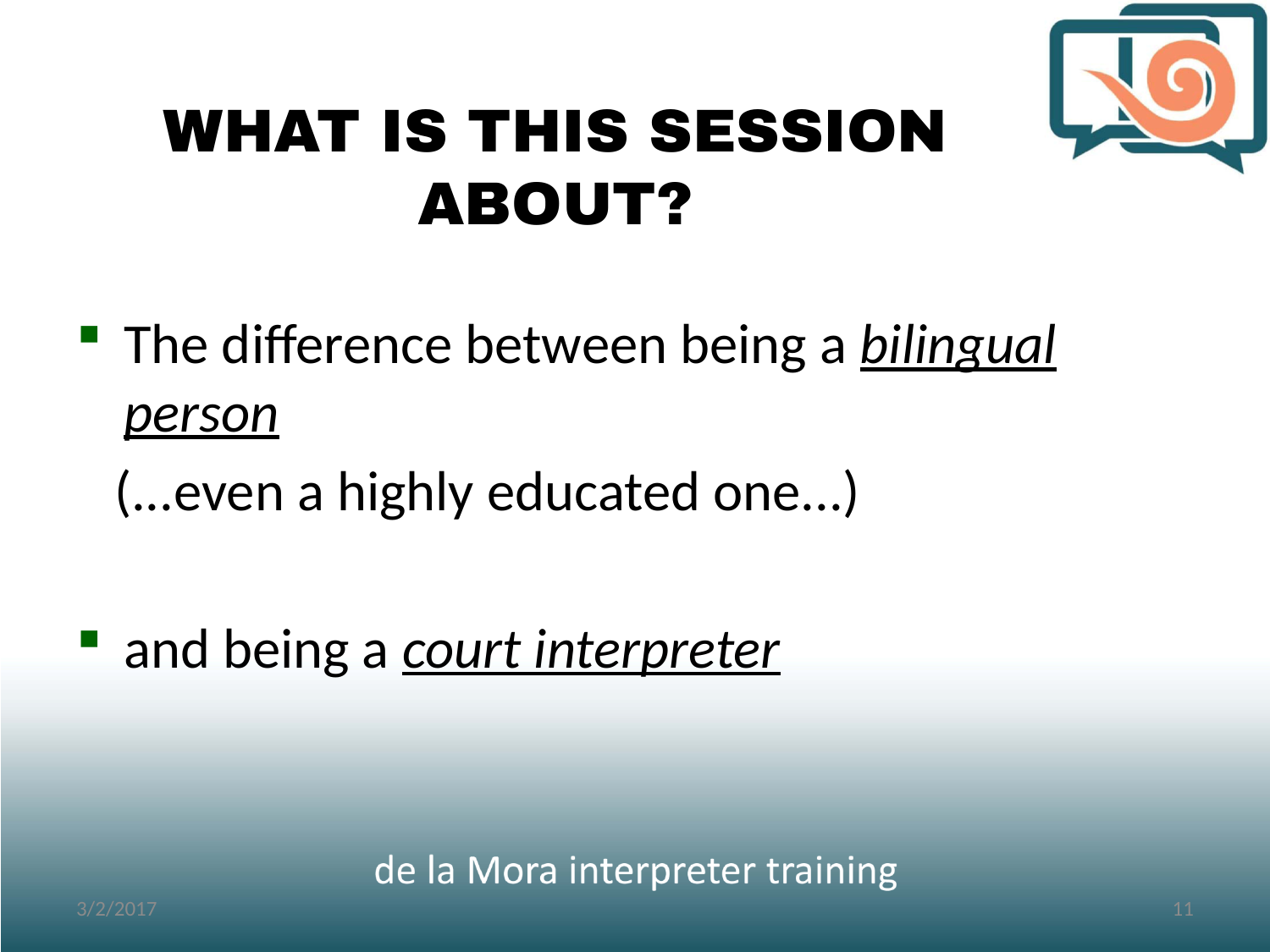

# WHAT IS THIS SESSION ABOUT?

The difference between being a bilingual person
   (...even a highly educated one...)

and being a court interpreter
3/2/2017
11